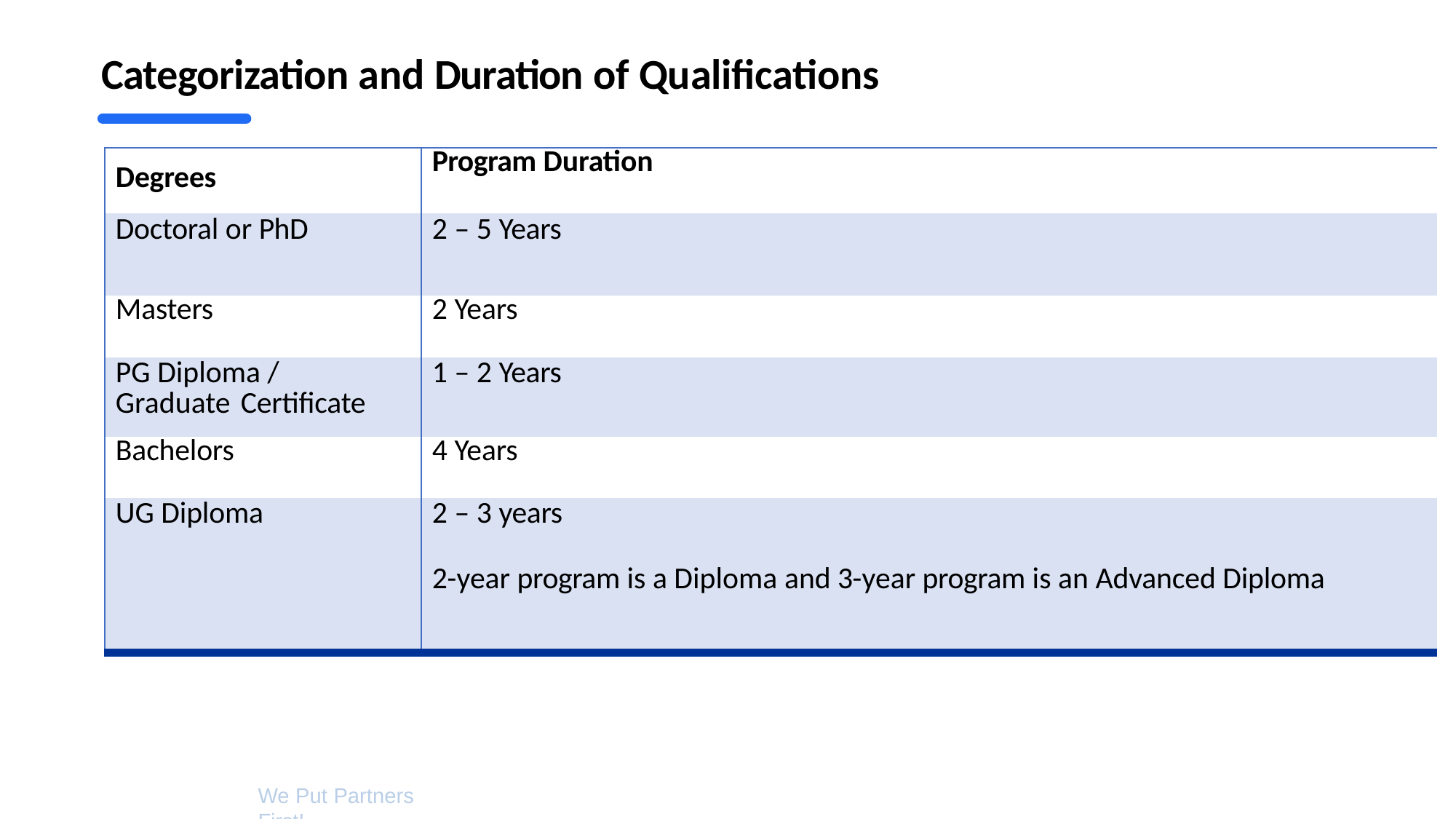

# Categorization and Duration of Qualifications
| Degrees | Program Duration |
| --- | --- |
| Doctoral or PhD | 2 – 5 Years |
| Masters | 2 Years |
| PG Diploma / Graduate Certificate | 1 – 2 Years |
| Bachelors | 4 Years |
| UG Diploma | 2 – 3 years 2-year program is a Diploma and 3-year program is an Advanced Diploma |
We Put Partners First!